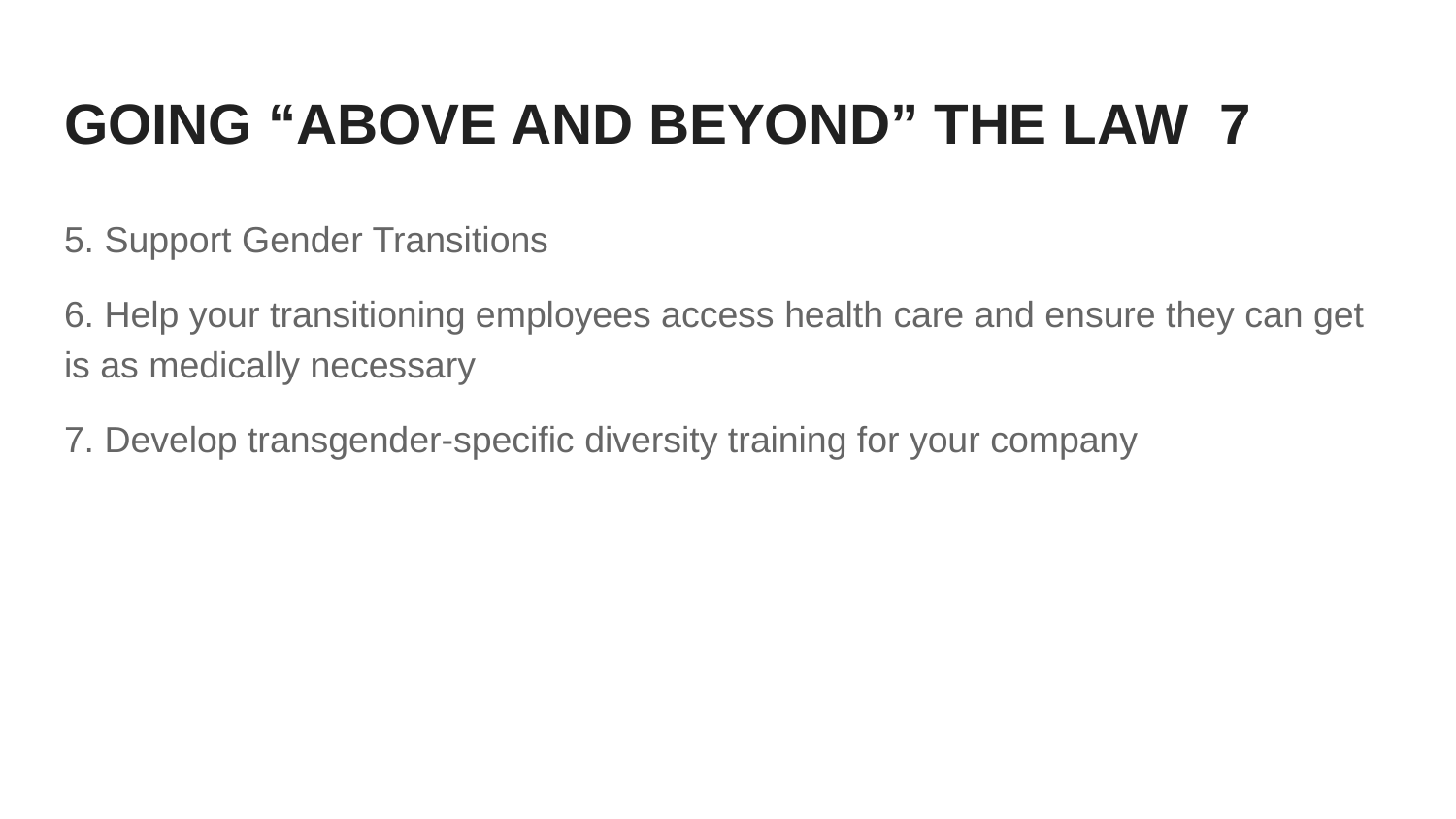

# GOING “ABOVE AND BEYOND” THE LAW  7
5. Support Gender Transitions
6. Help your transitioning employees access health care and ensure they can get is as medically necessary
7. Develop transgender-specific diversity training for your company